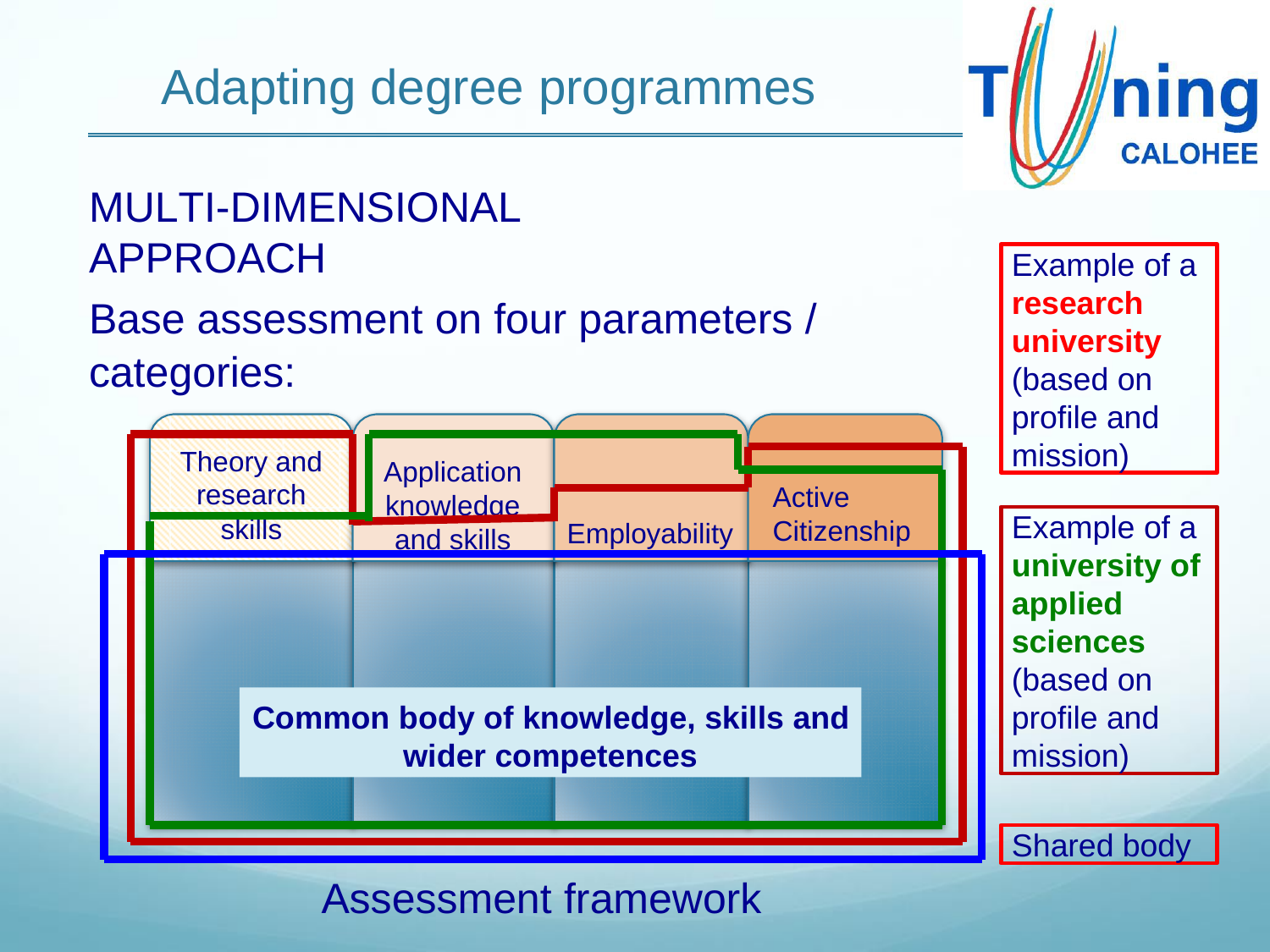

# Adapting degree programmes

MULTI-DIMENSIONAL APPROACH
Example of a research university (based on profile and mission)
Base assessment on four parameters / categories:

Theory and
research

Application knowledge

Active Citizenship

Example of a university of applied sciences (based on profile and mission)
skills
Employability

and skills

Common body of knowledge, skills and
wider competences

Shared body

Assessment framework